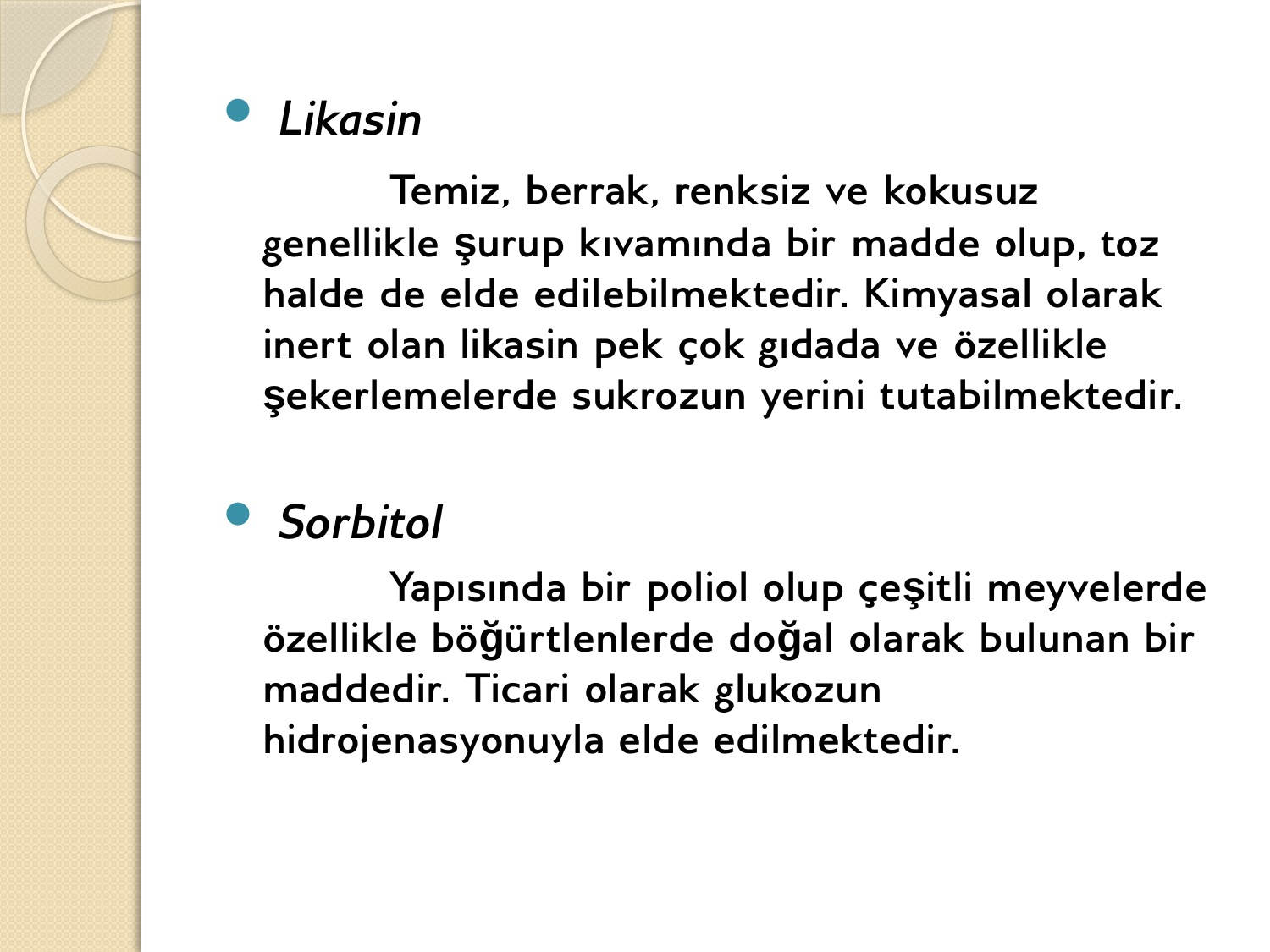

Likasin
		Temiz, berrak, renksiz ve kokusuz genellikle şurup kıvamında bir madde olup, toz halde de elde edilebilmektedir. Kimyasal olarak inert olan likasin pek çok gıdada ve özellikle şekerlemelerde sukrozun yerini tutabilmektedir.

 Sorbitol
		Yapısında bir poliol olup çeşitli meyvelerde özellikle böğürtlenlerde doğal olarak bulunan bir maddedir. Ticari olarak glukozun hidrojenasyonuyla elde edilmektedir.